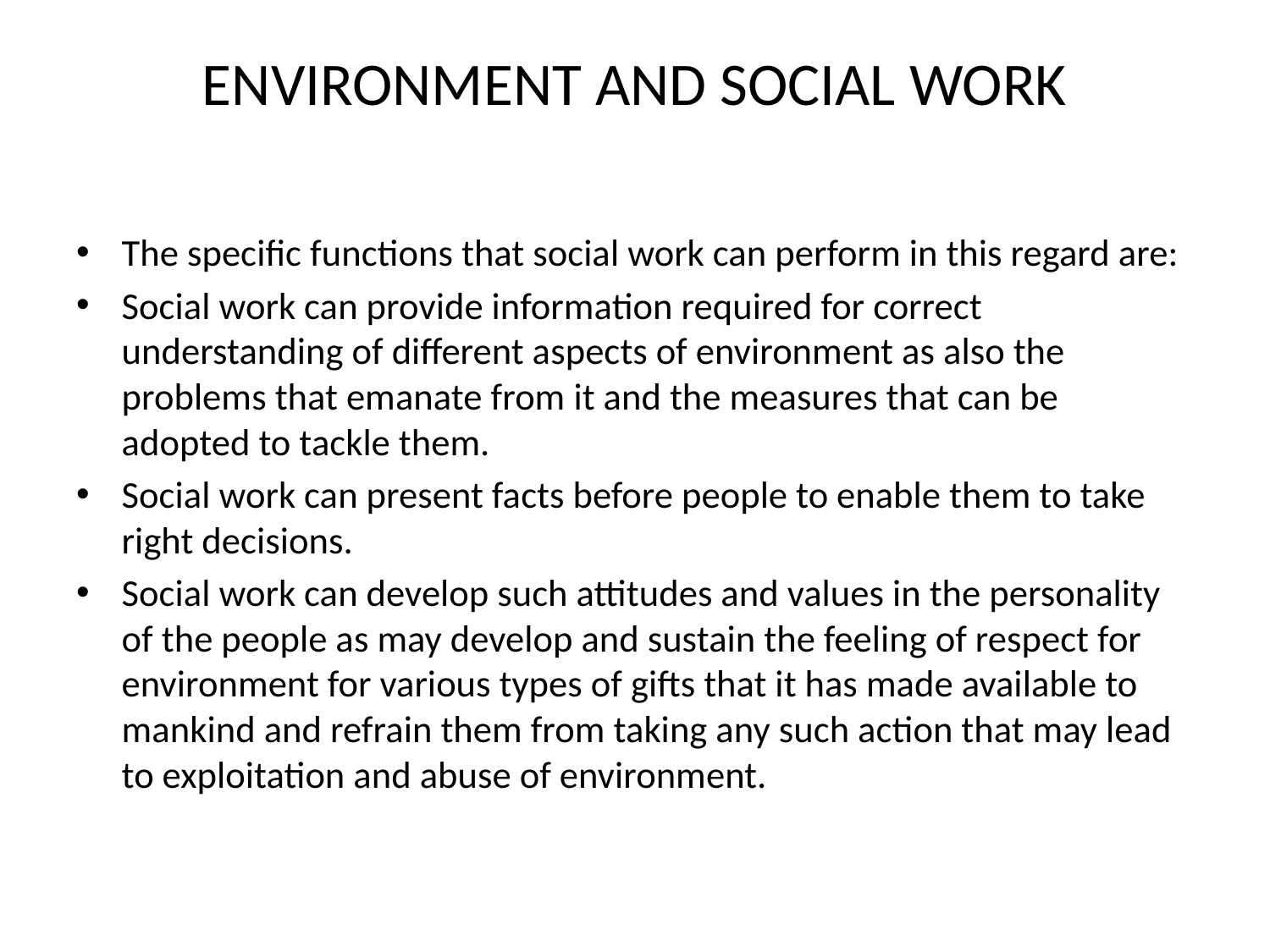

# ENVIRONMENT AND SOCIAL WORK
The specific functions that social work can perform in this regard are:
Social work can provide information required for correct understanding of different aspects of environment as also the problems that emanate from it and the measures that can be adopted to tackle them.
Social work can present facts before people to enable them to take right decisions.
Social work can develop such attitudes and values in the personality of the people as may develop and sustain the feeling of respect for environment for various types of gifts that it has made available to mankind and refrain them from taking any such action that may lead to exploitation and abuse of environment.